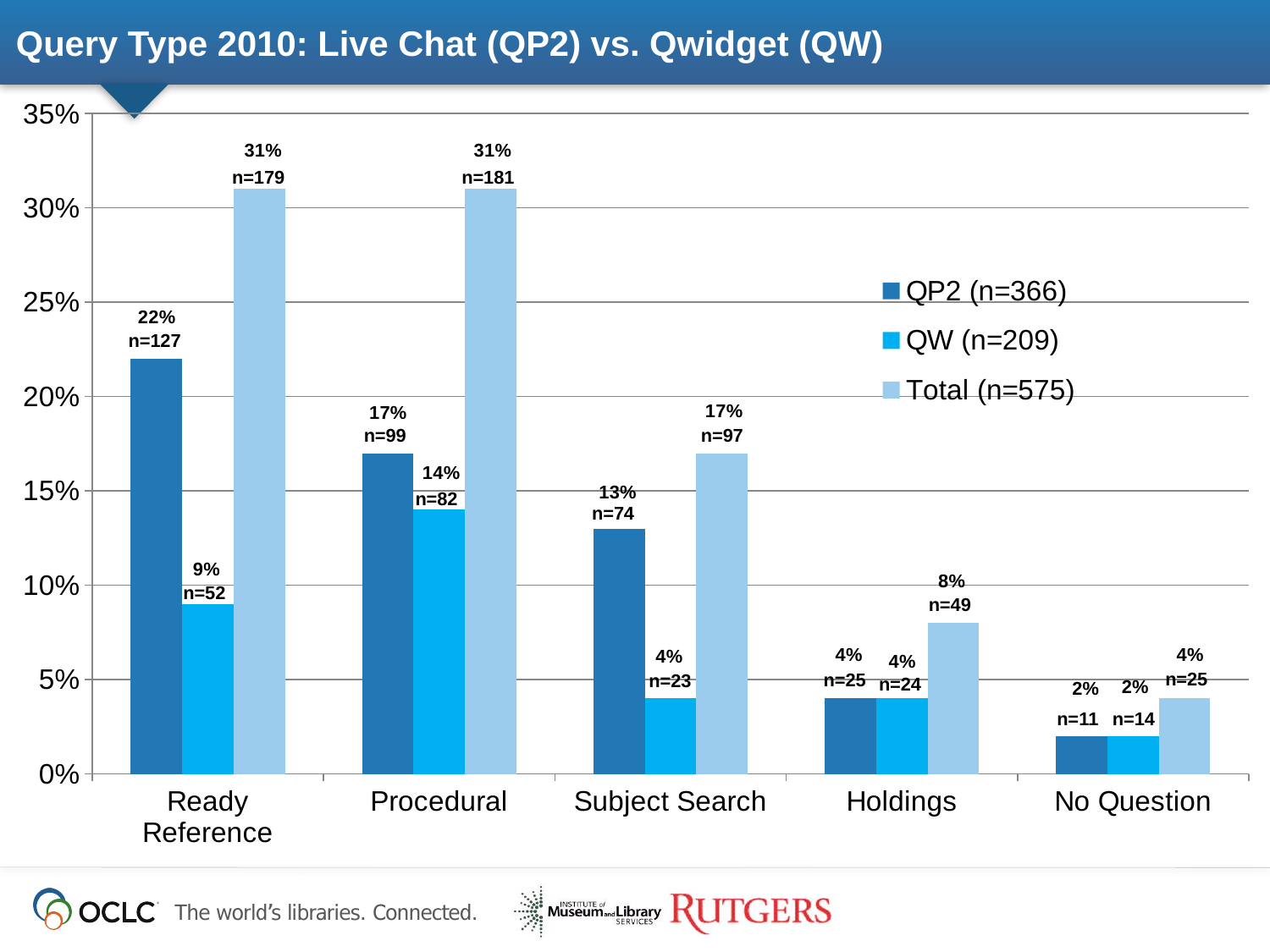

# Query Type 2010: Live Chat (QP2) vs. Qwidget (QW)

### Chart

| Category |  |  |  |
|---|---|---|---|
| Ready Reference | 0.22 | 0.09000000000000002 | 0.3100000000000007 |
| Procedural | 0.17 | 0.14 | 0.3100000000000008 |
| Subject Search | 0.13 | 0.04000000000000002 | 0.17 |
| Holdings | 0.04000000000000002 | 0.04000000000000002 | 0.08000000000000004 |
| No Question | 0.02000000000000001 | 0.02000000000000001 | 0.04000000000000002 |
n=179
n=181
n=127
n=97
n=99
n=82
n=74
n=52
n=49
n=25
n=25
n=23
n=24
n=11
n=14